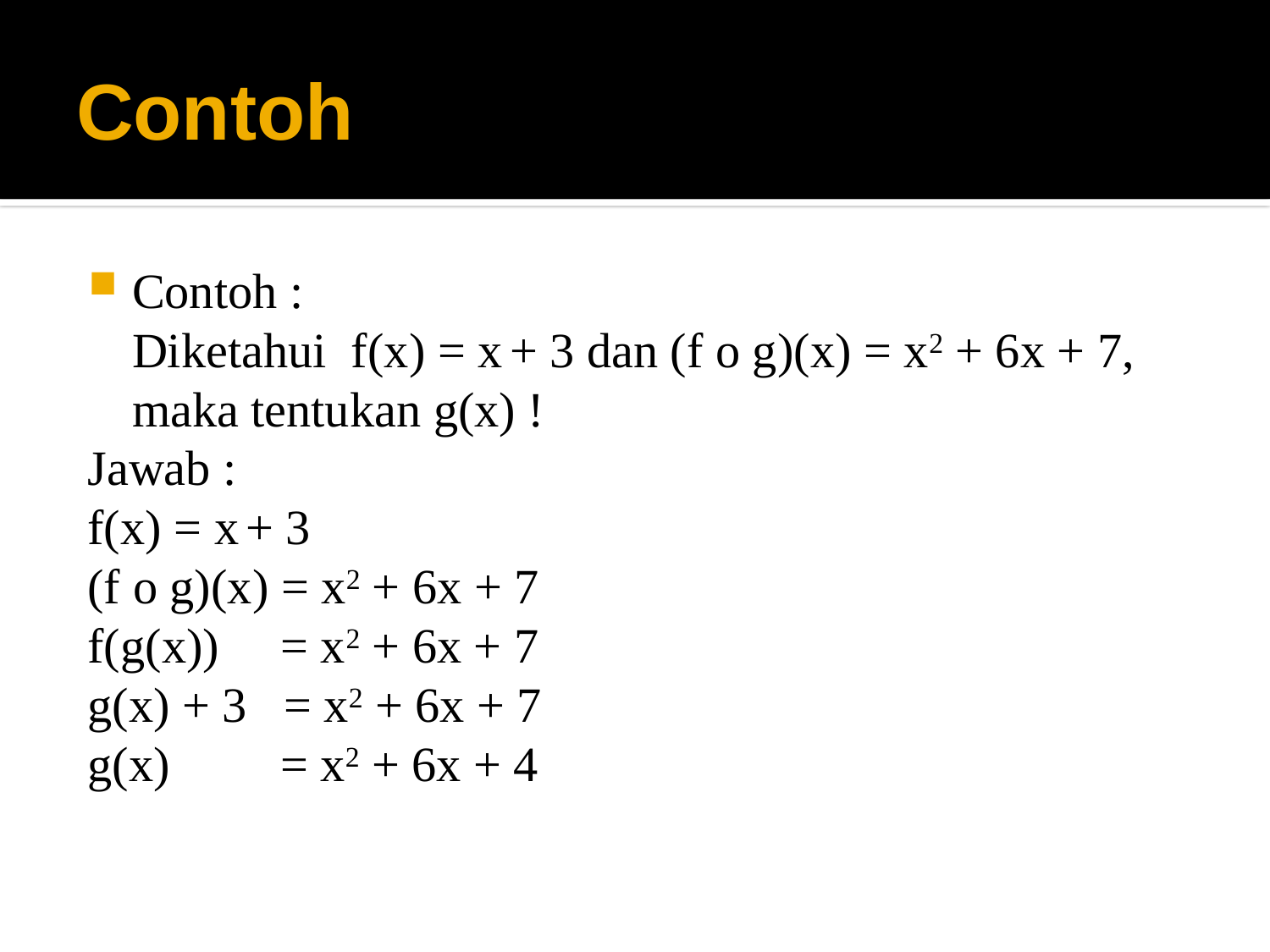

# Contoh
Contoh :
	Diketahui  f(x) = x + 3 dan (f o g)(x) = x2 + 6x + 7, maka tentukan g(x) !
Jawab :
f(x) = x + 3
(f o g)(x) = x2 + 6x + 7
f(g(x))     = x2 + 6x + 7
g(x) + 3   = x2 + 6x + 7
g(x)         = x2 + 6x + 4